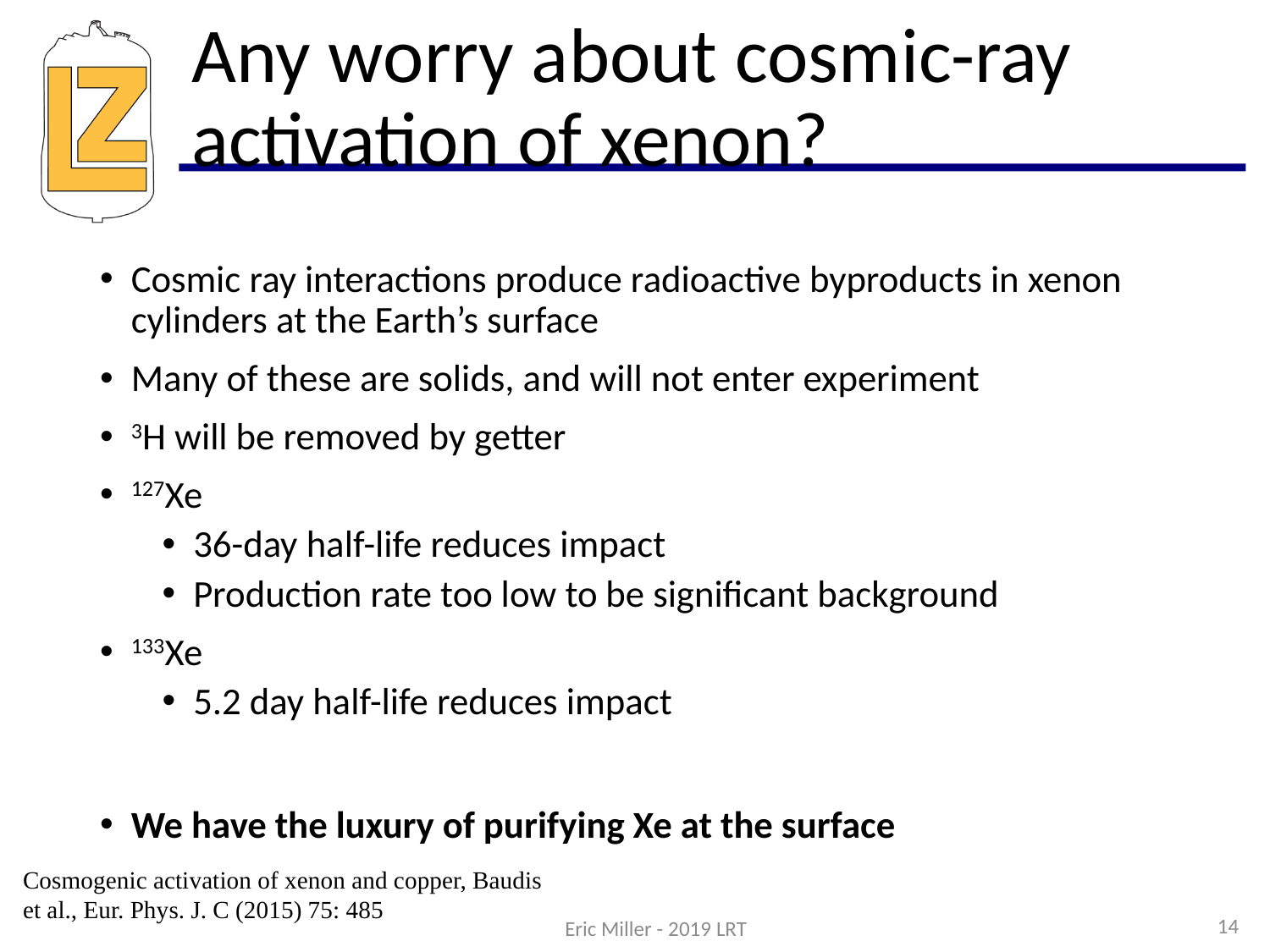

# Any worry about cosmic-ray activation of xenon?
Cosmic ray interactions produce radioactive byproducts in xenon cylinders at the Earth’s surface
Many of these are solids, and will not enter experiment
3H will be removed by getter
127Xe
36-day half-life reduces impact
Production rate too low to be significant background
133Xe
5.2 day half-life reduces impact

We have the luxury of purifying Xe at the surface
Cosmogenic activation of xenon and copper, Baudis et al., Eur. Phys. J. C (2015) 75: 485
14
Eric Miller - 2019 LRT